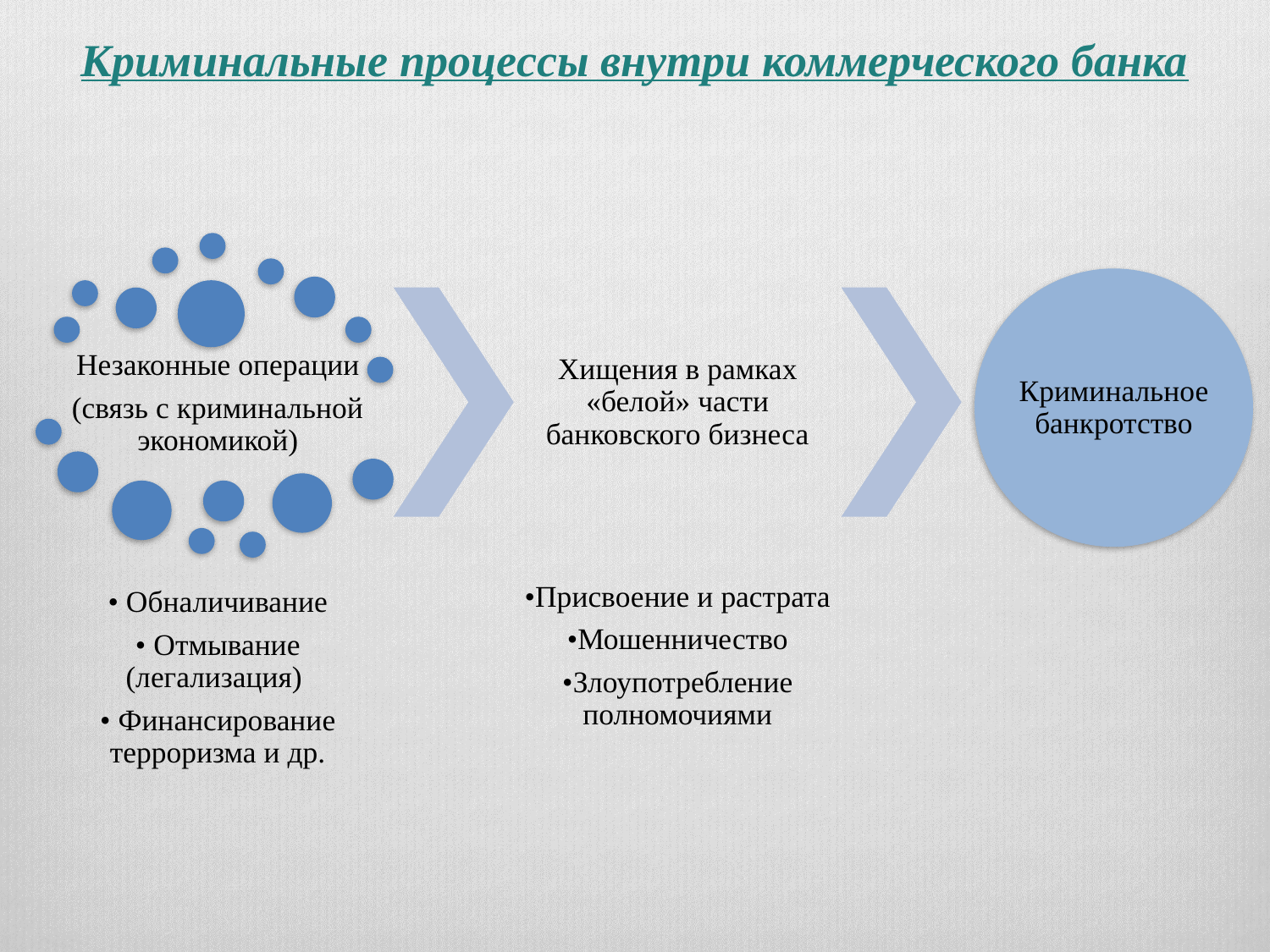

Криминальные процессы внутри коммерческого банка
Незаконные операции
(связь с криминальной экономикой)
• Обналичивание
• Отмывание (легализация)
• Финансирование терроризма и др.
Хищения в рамках «белой» части банковского бизнеса
•Присвоение и растрата
•Мошенничество
•Злоупотребление полномочиями

Криминальное банкротство